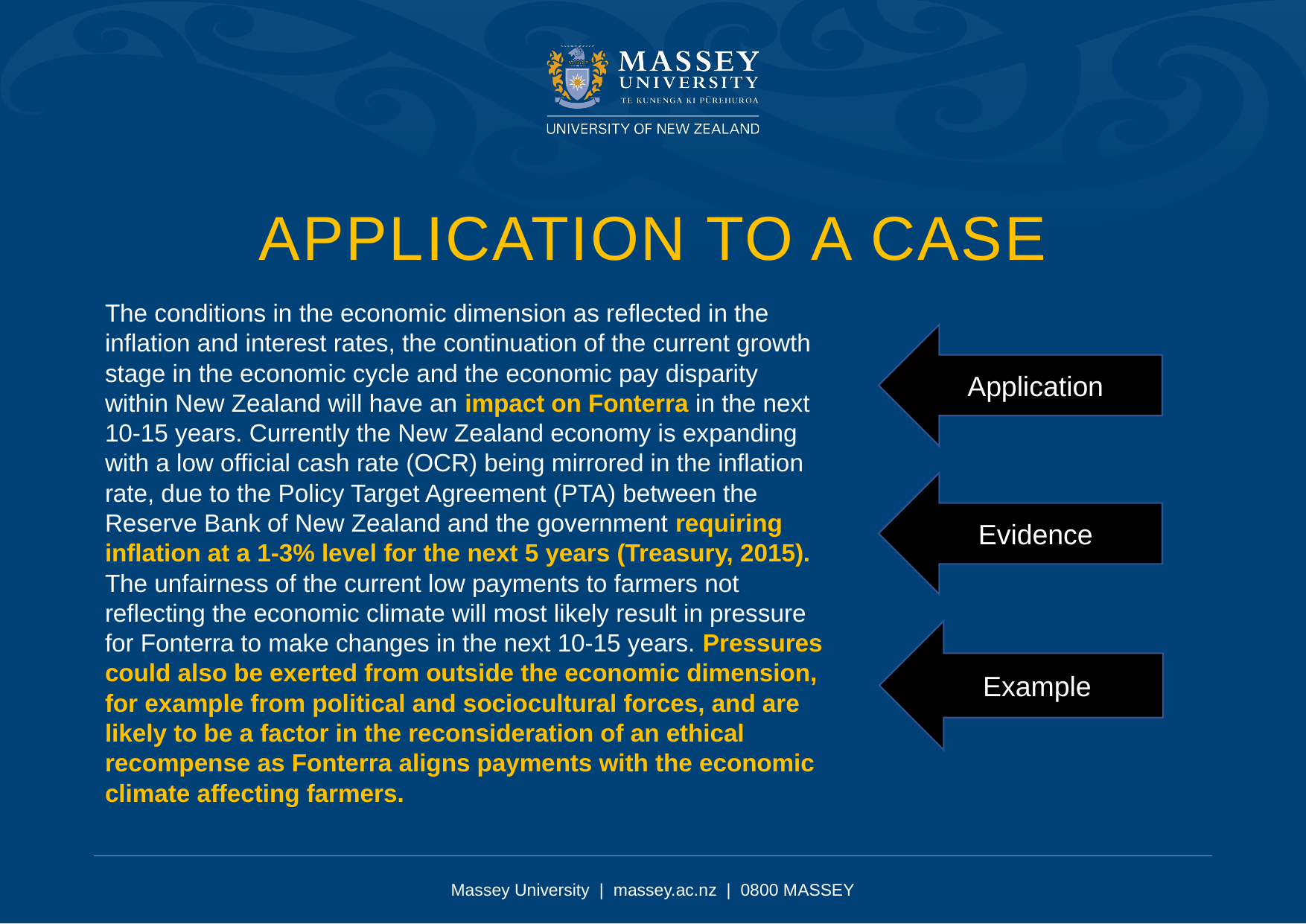

Application to a case
The conditions in the economic dimension as reflected in the inflation and interest rates, the continuation of the current growth stage in the economic cycle and the economic pay disparity within New Zealand will have an impact on Fonterra in the next 10-15 years. Currently the New Zealand economy is expanding with a low official cash rate (OCR) being mirrored in the inflation rate, due to the Policy Target Agreement (PTA) between the Reserve Bank of New Zealand and the government requiring inflation at a 1-3% level for the next 5 years (Treasury, 2015). The unfairness of the current low payments to farmers not reflecting the economic climate will most likely result in pressure for Fonterra to make changes in the next 10-15 years. Pressures could also be exerted from outside the economic dimension, for example from political and sociocultural forces, and are likely to be a factor in the reconsideration of an ethical recompense as Fonterra aligns payments with the economic climate affecting farmers.

Application
Evidence
Example